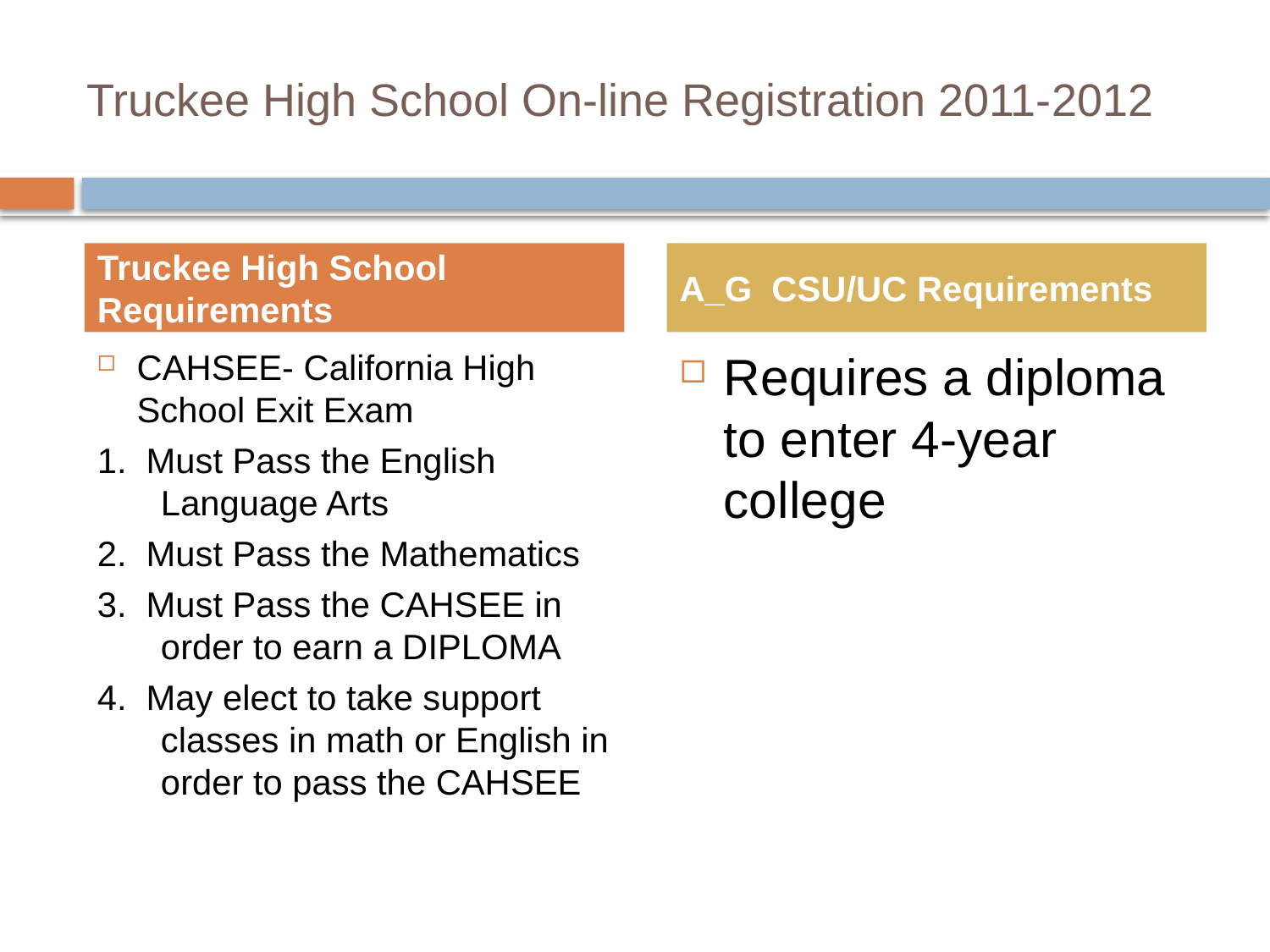

# Truckee High School On-line Registration 2011-2012
Truckee High School Requirements
A_G  CSU/UC Requirements
CAHSEE- California High School Exit Exam
1.  Must Pass the English Language Arts
2.  Must Pass the Mathematics
3.  Must Pass the CAHSEE in order to earn a DIPLOMA
4.  May elect to take support classes in math or English in order to pass the CAHSEE
Requires a diploma to enter 4-year college